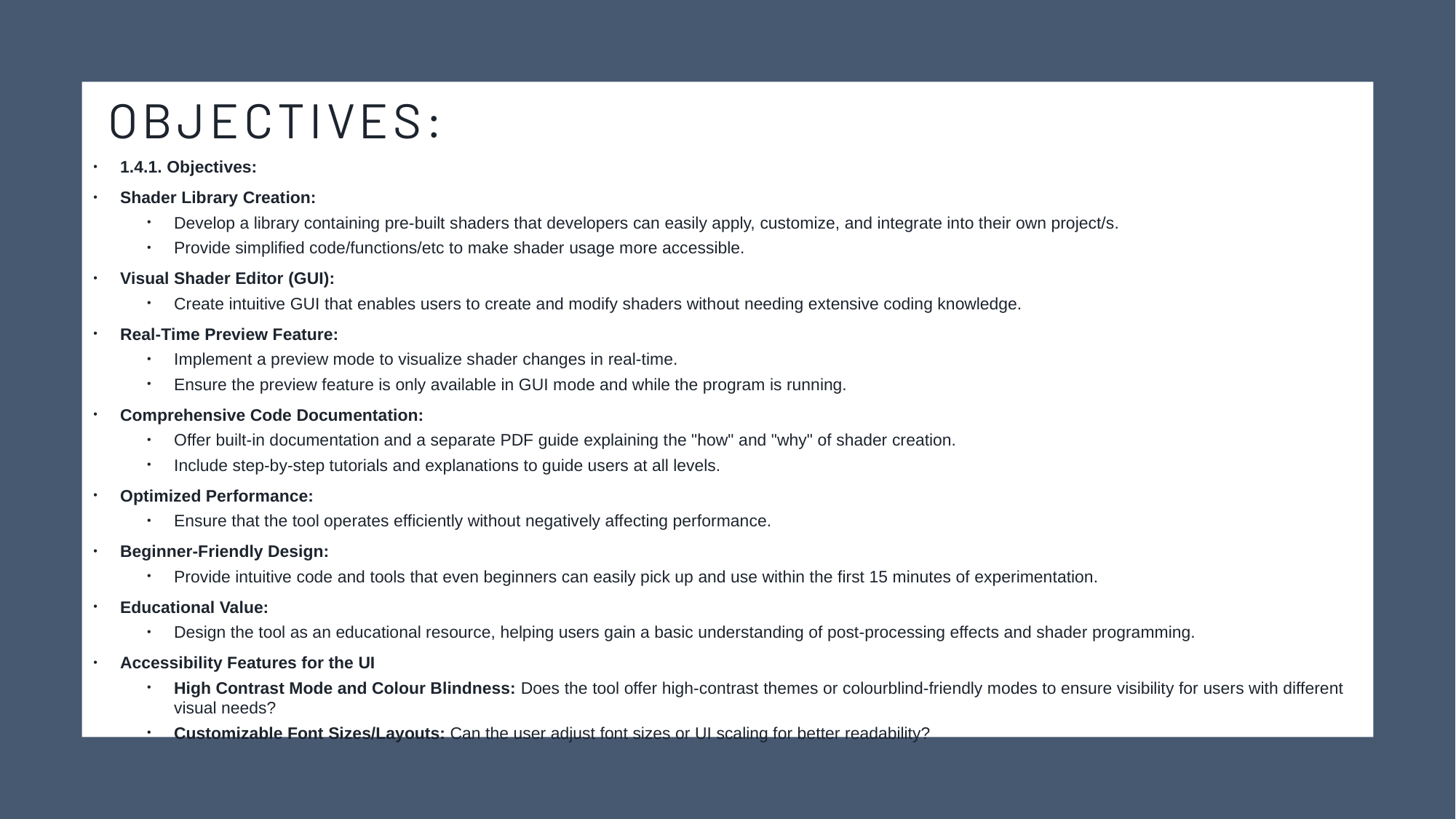

# Objectives:

1.4.1. Objectives:
Shader Library Creation:
Develop a library containing pre-built shaders that developers can easily apply, customize, and integrate into their own project/s.
Provide simplified code/functions/etc to make shader usage more accessible.
Visual Shader Editor (GUI):
Create intuitive GUI that enables users to create and modify shaders without needing extensive coding knowledge.
Real-Time Preview Feature:
Implement a preview mode to visualize shader changes in real-time.
Ensure the preview feature is only available in GUI mode and while the program is running.
Comprehensive Code Documentation:
Offer built-in documentation and a separate PDF guide explaining the "how" and "why" of shader creation.
Include step-by-step tutorials and explanations to guide users at all levels.
Optimized Performance:
Ensure that the tool operates efficiently without negatively affecting performance.
Beginner-Friendly Design:
Provide intuitive code and tools that even beginners can easily pick up and use within the first 15 minutes of experimentation.
Educational Value:
Design the tool as an educational resource, helping users gain a basic understanding of post-processing effects and shader programming.
Accessibility Features for the UI
High Contrast Mode and Colour Blindness: Does the tool offer high-contrast themes or colourblind-friendly modes to ensure visibility for users with different visual needs?
Customizable Font Sizes/Layouts: Can the user adjust font sizes or UI scaling for better readability?